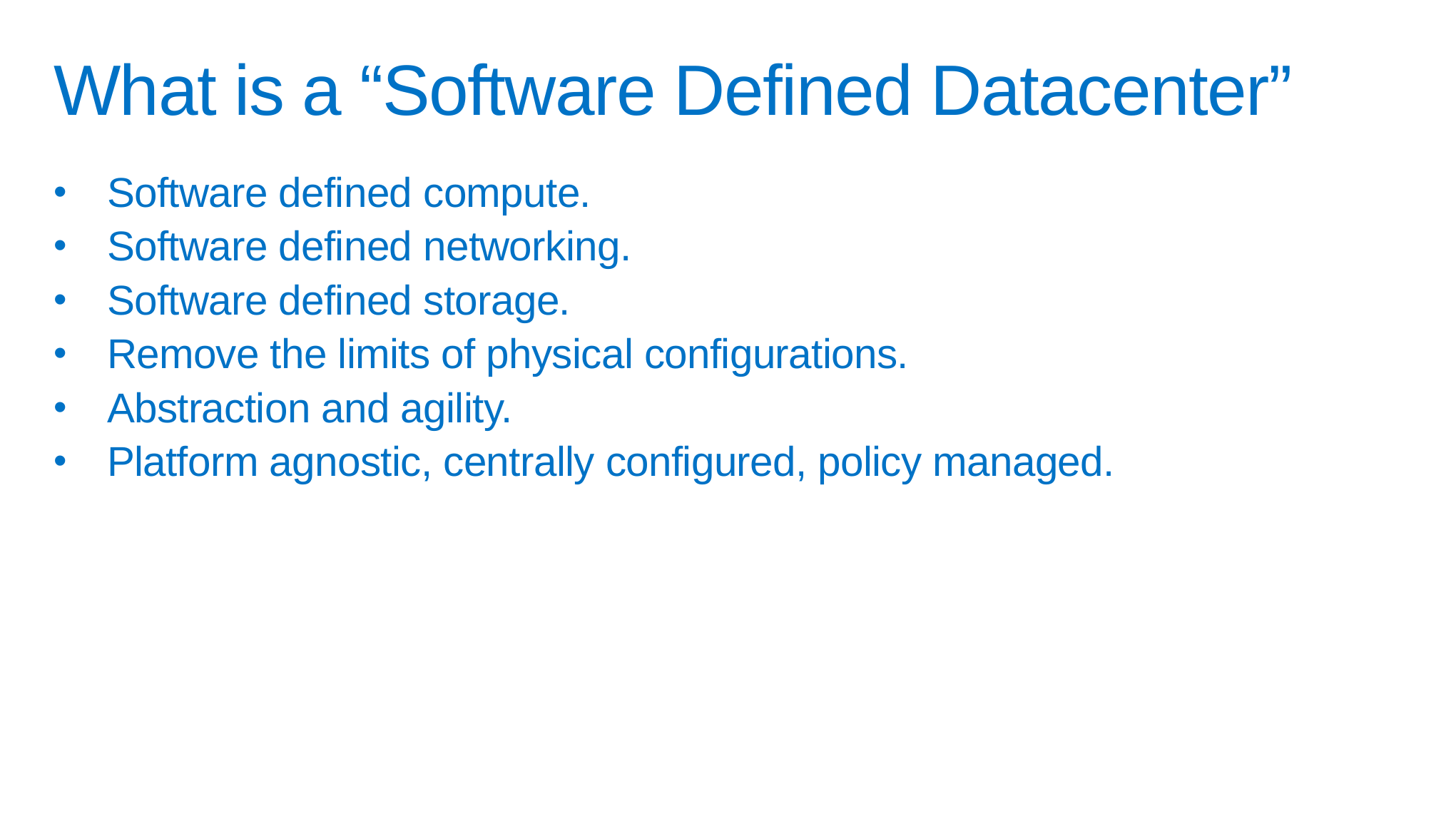

# What is a “Software Defined Datacenter”
Software defined compute.
Software defined networking.
Software defined storage.
Remove the limits of physical configurations.
Abstraction and agility.
Platform agnostic, centrally configured, policy managed.